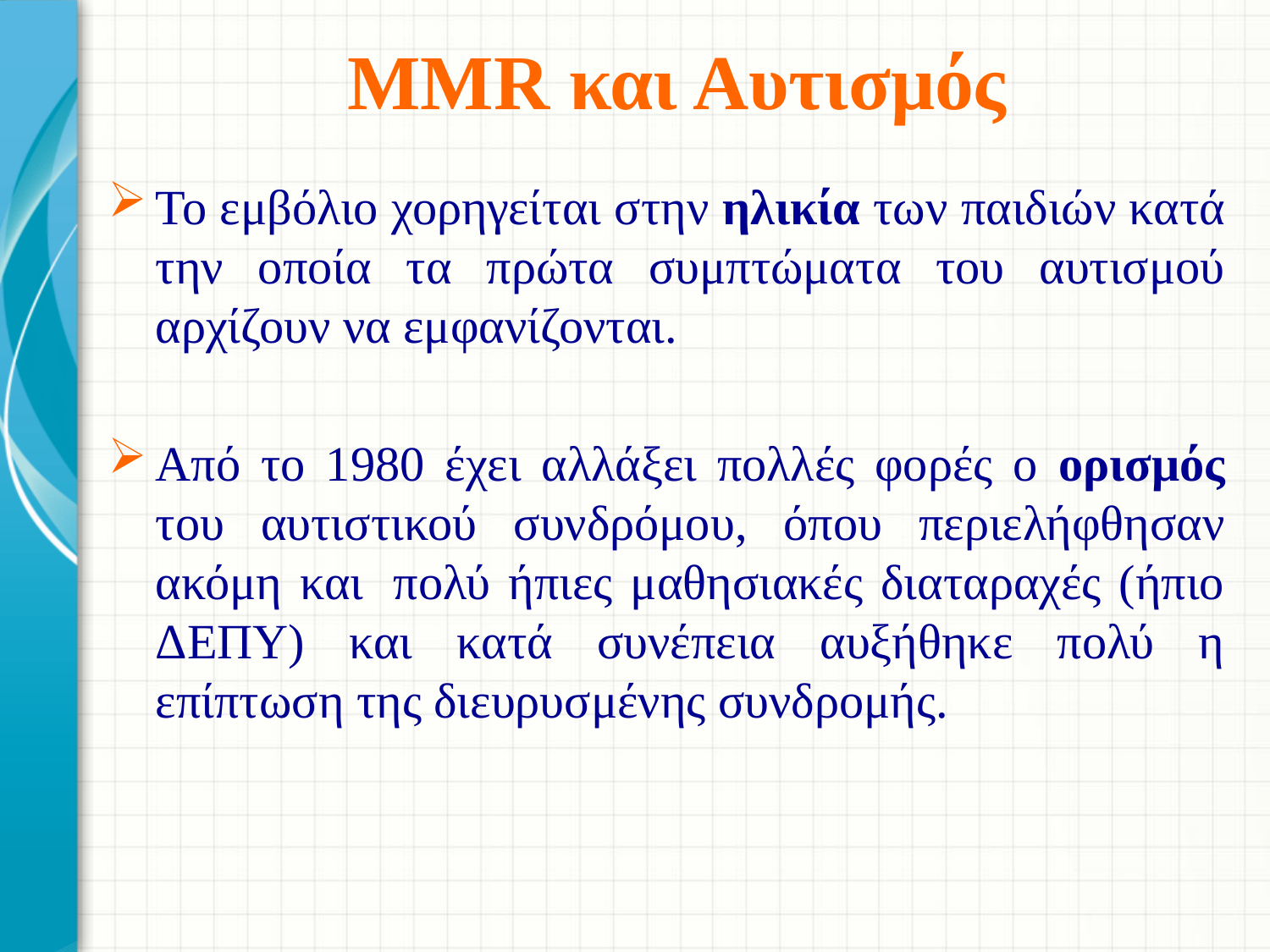

# MMR και Αυτισμός
Το εμβόλιο χορηγείται στην ηλικία των παιδιών κατά την οποία τα πρώτα συμπτώματα του αυτισμού αρχίζουν να εμφανίζονται.

Από το 1980 έχει αλλάξει πολλές φορές ο ορισμός του αυτιστικού συνδρόμου, όπου περιελήφθησαν ακόμη και  πολύ ήπιες μαθησιακές διαταραχές (ήπιο ΔΕΠΥ) και κατά συνέπεια αυξήθηκε πολύ η επίπτωση της διευρυσμένης συνδρομής.